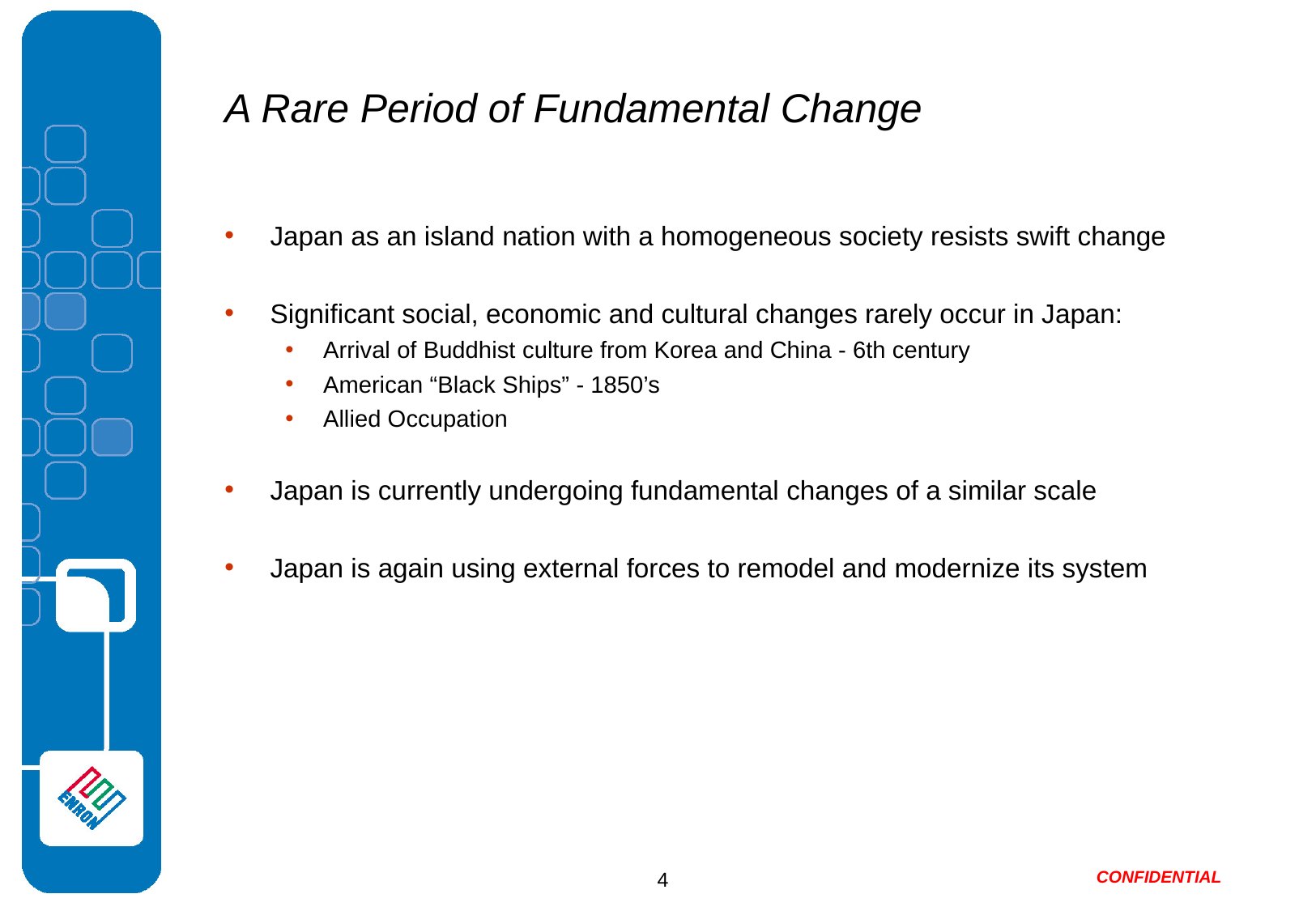

# A Rare Period of Fundamental Change
Japan as an island nation with a homogeneous society resists swift change

Significant social, economic and cultural changes rarely occur in Japan:
Arrival of Buddhist culture from Korea and China - 6th century
American “Black Ships” - 1850’s
Allied Occupation

Japan is currently undergoing fundamental changes of a similar scale

Japan is again using external forces to remodel and modernize its system

4